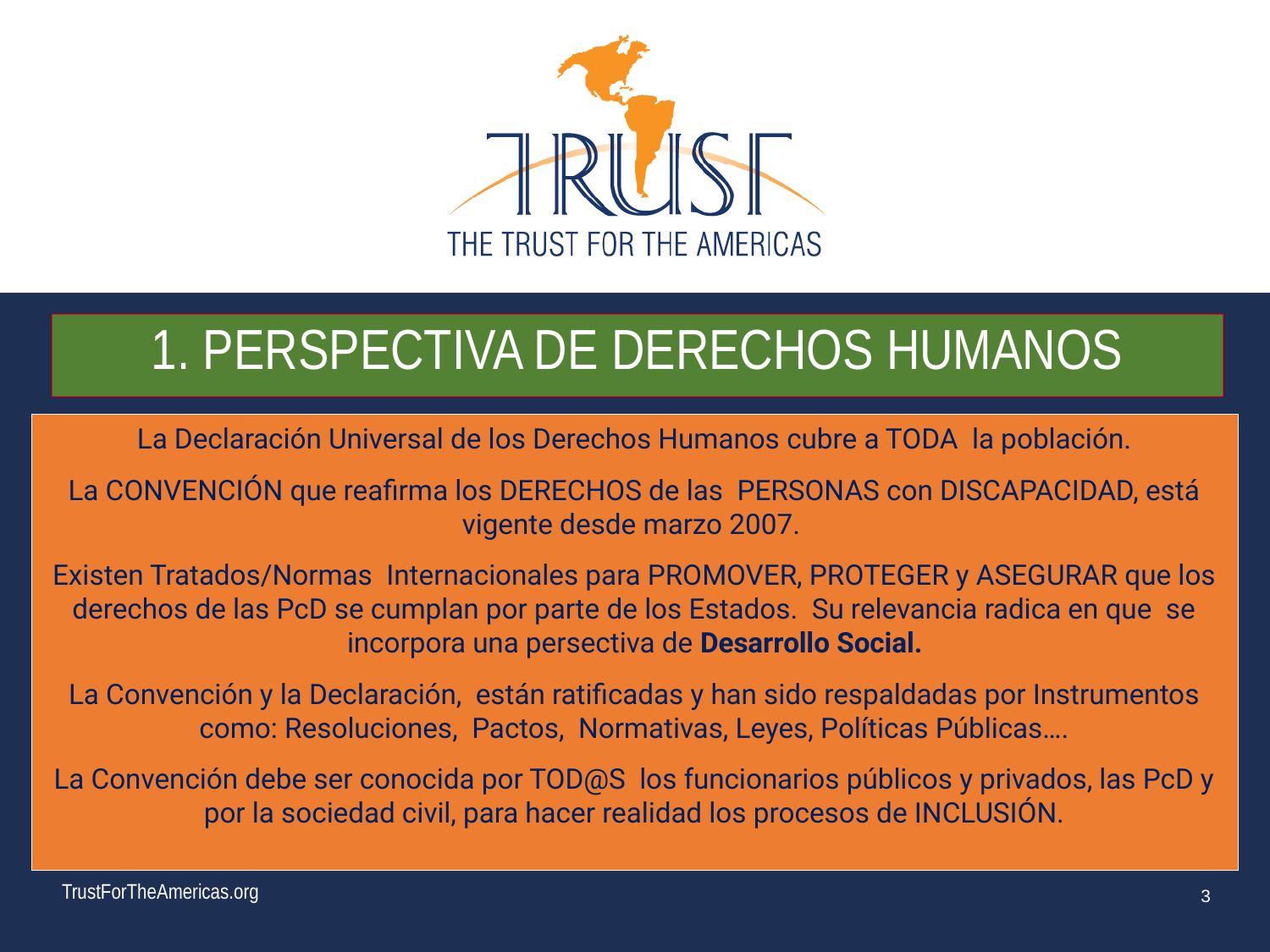

# 1. PERSPECTIVA DE DERECHOS HUMANOS
La Declaración Universal de los Derechos Humanos cubre a TODA  la población.
La CONVENCIÓN que reafirma los DERECHOS de las  PERSONAS con DISCAPACIDAD, está vigente desde marzo 2007.
Existen Tratados/Normas  Internacionales para PROMOVER, PROTEGER y ASEGURAR que los derechos de las PcD se cumplan por parte de los Estados.  Su relevancia radica en que  se incorpora una persectiva de Desarrollo Social.
La Convención y la Declaración,  están ratificadas y han sido respaldadas por Instrumentos como: Resoluciones,  Pactos,  Normativas, Leyes, Políticas Públicas….
La Convención debe ser conocida por TOD@S  los funcionarios públicos y privados, las PcD y por la sociedad civil, para hacer realidad los procesos de INCLUSIÓN.
3